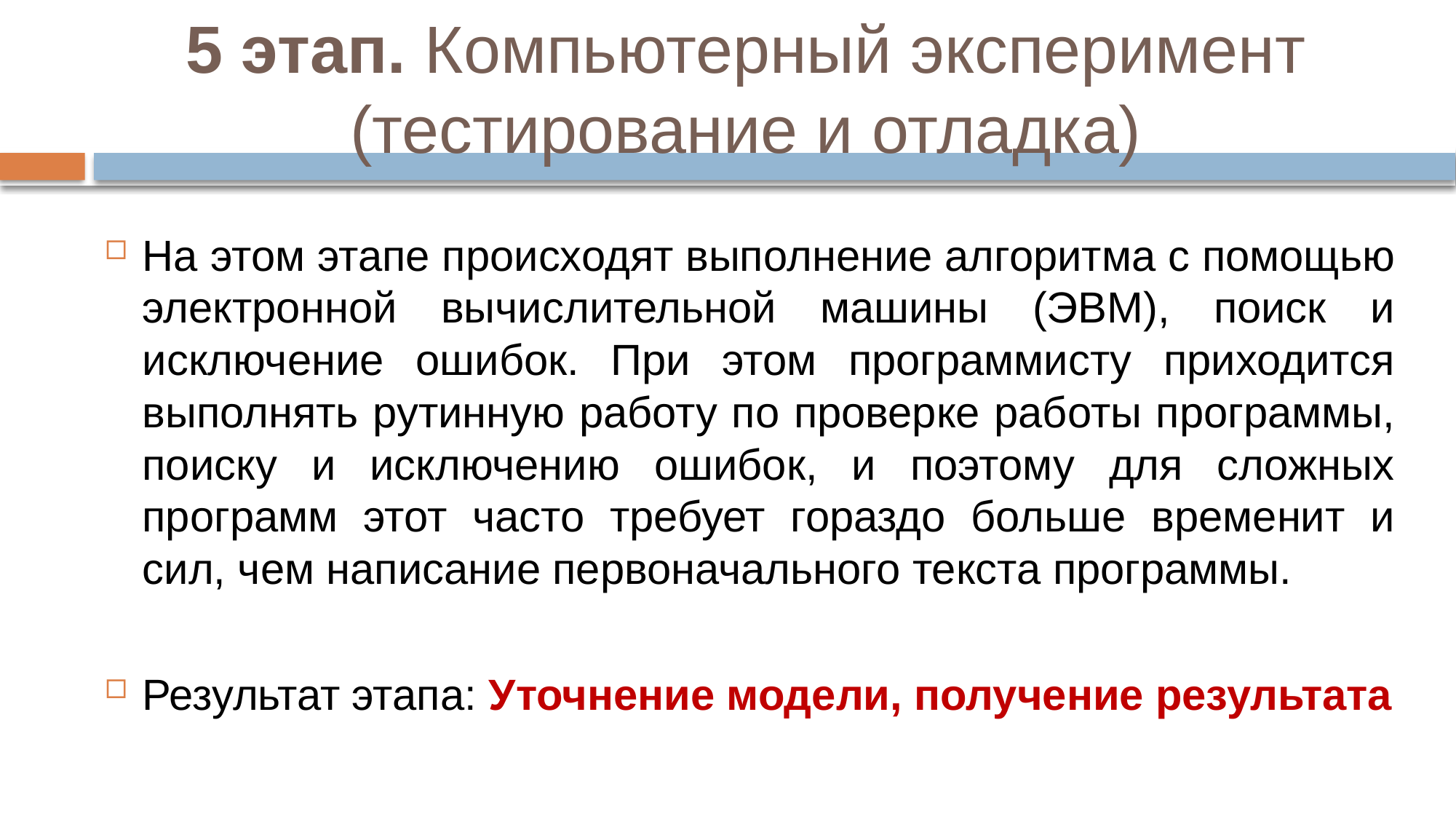

# 5 этап. Компьютерный эксперимент (тестирование и отладка)
На этом этапе происходят выполнение алгоритма с помощью электронной вычислительной машины (ЭВМ), поиск и исключение ошибок. При этом программисту приходится выполнять рутинную работу по проверке работы программы, поиску и исключению ошибок, и поэтому для сложных программ этот часто требует гораздо больше временит и сил, чем написание первоначального текста программы.

Результат этапа: Уточнение модели, получение результата